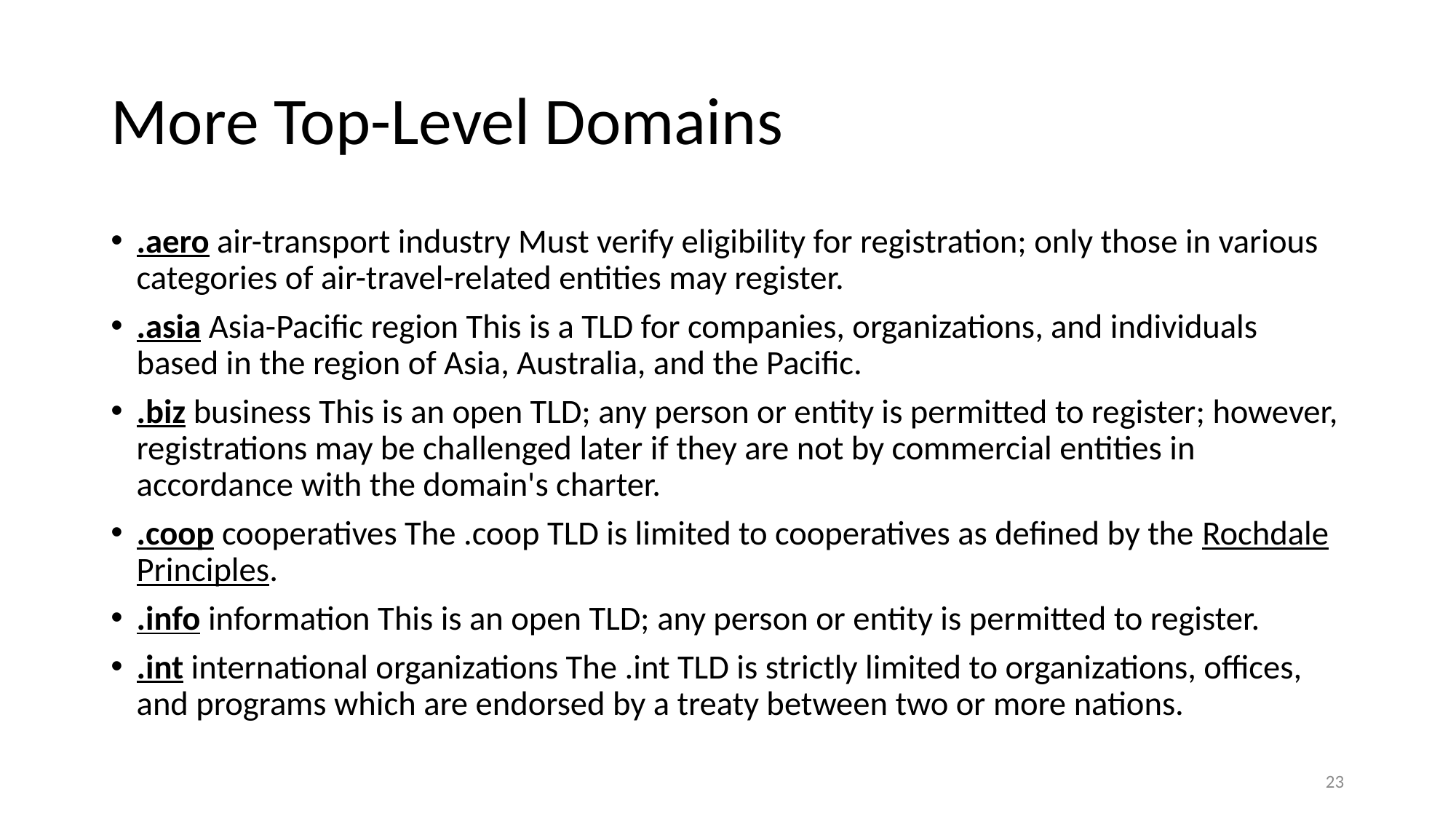

# More Top-Level Domains
.aero air-transport industry Must verify eligibility for registration; only those in various categories of air-travel-related entities may register.
.asia Asia-Pacific region This is a TLD for companies, organizations, and individuals based in the region of Asia, Australia, and the Pacific.
.biz business This is an open TLD; any person or entity is permitted to register; however, registrations may be challenged later if they are not by commercial entities in accordance with the domain's charter.
.coop cooperatives The .coop TLD is limited to cooperatives as defined by the Rochdale Principles.
.info information This is an open TLD; any person or entity is permitted to register.
.int international organizations The .int TLD is strictly limited to organizations, offices, and programs which are endorsed by a treaty between two or more nations.

23